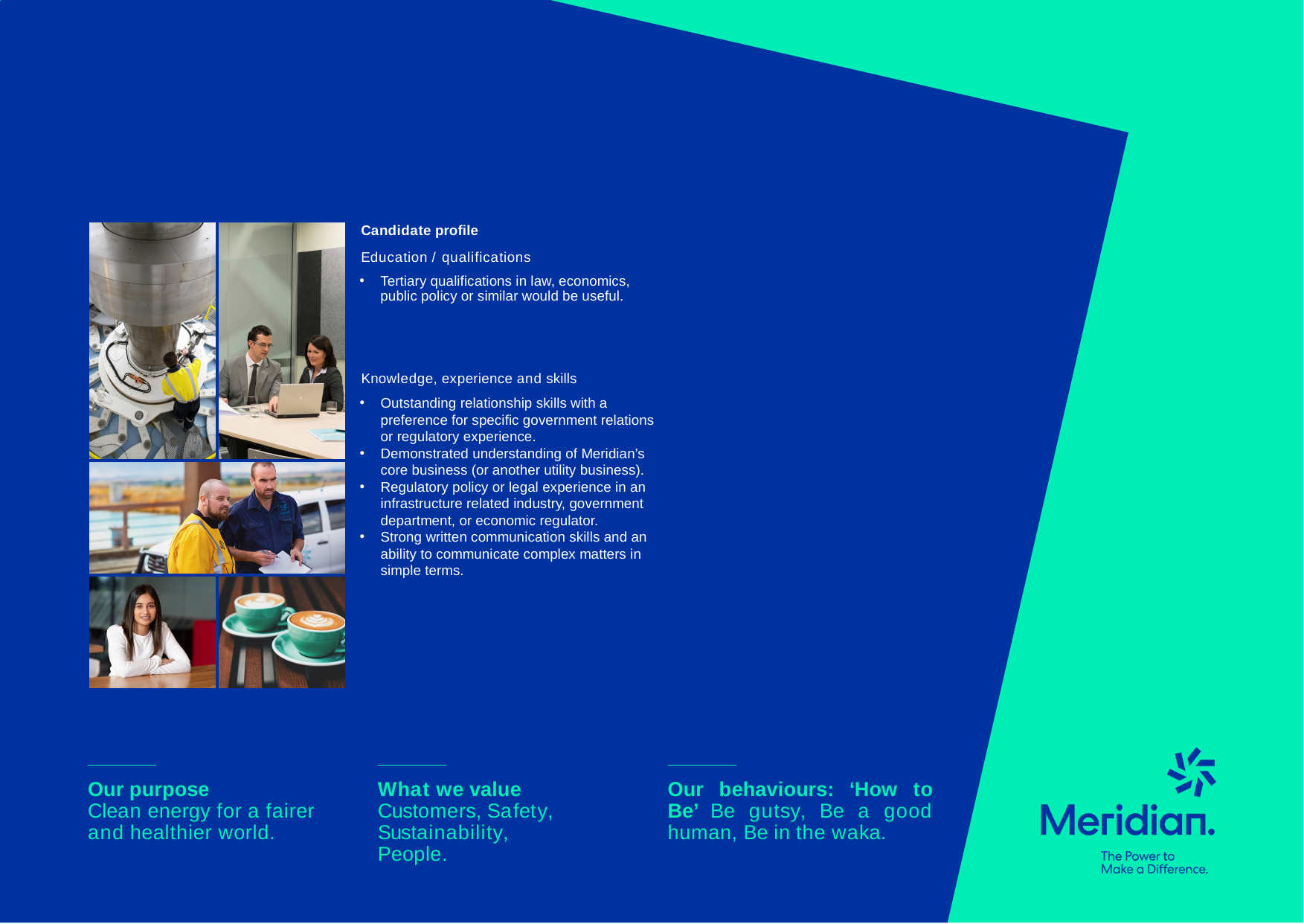

Candidate profile

Education / qualifications

Tertiary qualifications in law, economics, public policy or similar would be useful.
Knowledge, experience and skills

Outstanding relationship skills with a preference for specific government relations or regulatory experience.
Demonstrated understanding of Meridian’s core business (or another utility business).
Regulatory policy or legal experience in an infrastructure related industry, government department, or economic regulator.
Strong written communication skills and an ability to communicate complex matters in simple terms.

Our purpose
Clean energy for a fairer and healthier world.
What we value Customers, Safety, Sustainability, People.
Our behaviours: ‘How to Be’ Be gutsy, Be a good human, Be in the waka.